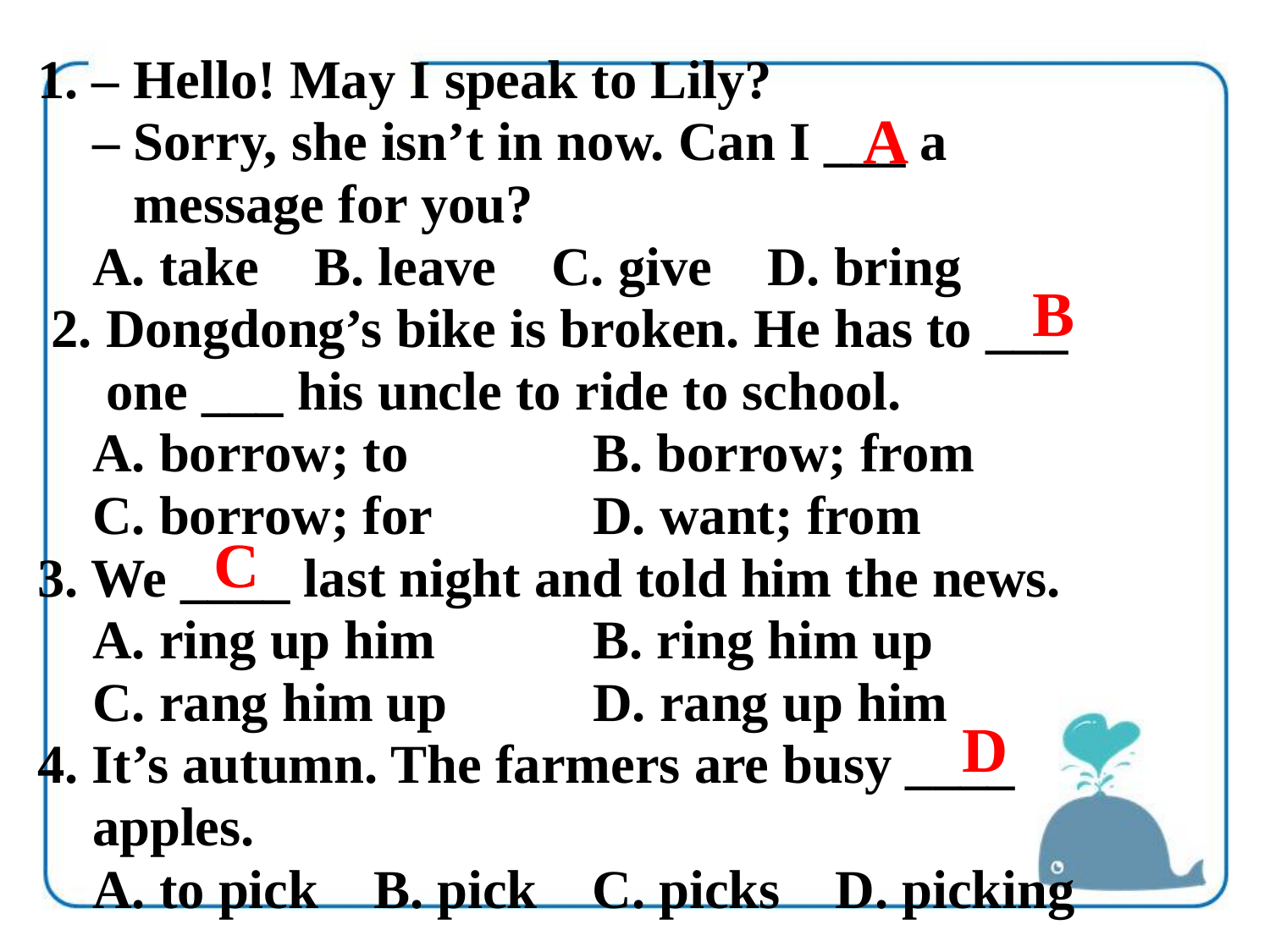

1. – Hello! May I speak to Lily?
    – Sorry, she isn’t in now. Can I ___ a
       message for you?
    A. take    B. leave    C. give    D. bring
 2. Dongdong’s bike is broken. He has to ___
     one ___ his uncle to ride to school.
    A. borrow; to  		B. borrow; from
    C. borrow; for 		D. want; from
3. We ____ last night and told him the news.
    A. ring up him 		B. ring him up
    C. rang him up 		D. rang up him
4. It’s autumn. The farmers are busy ____
    apples.
    A. to pick    B. pick    C. picks    D. picking
A
B
C
D